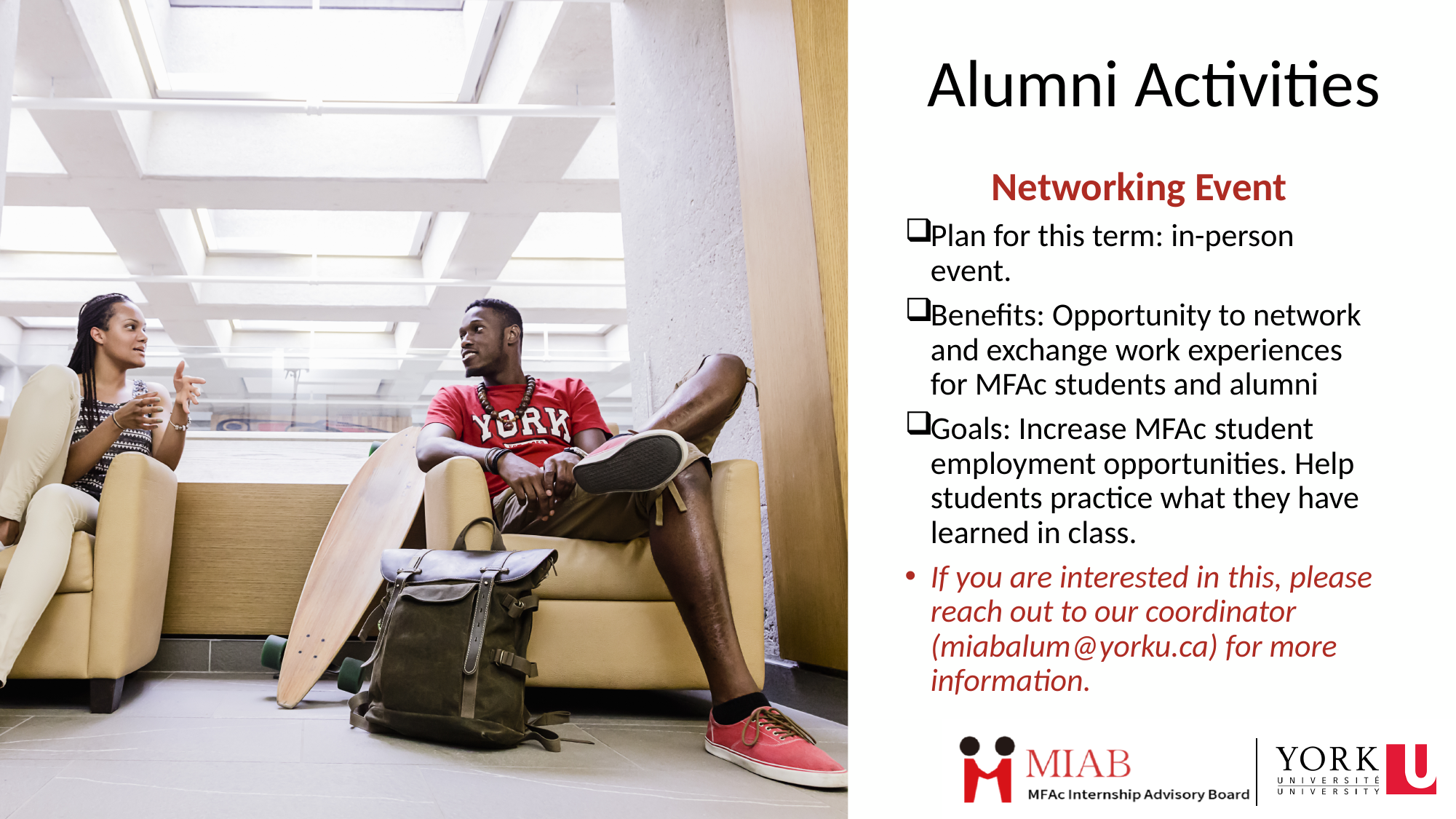

Alumni Activities
Networking Event
Plan for this term: in-person event.
Benefits: Opportunity to network and exchange work experiences for MFAc students and alumni
Goals: Increase MFAc student employment opportunities. Help students practice what they have learned in class.
If you are interested in this, please reach out to our coordinator (miabalum@yorku.ca) for more information.